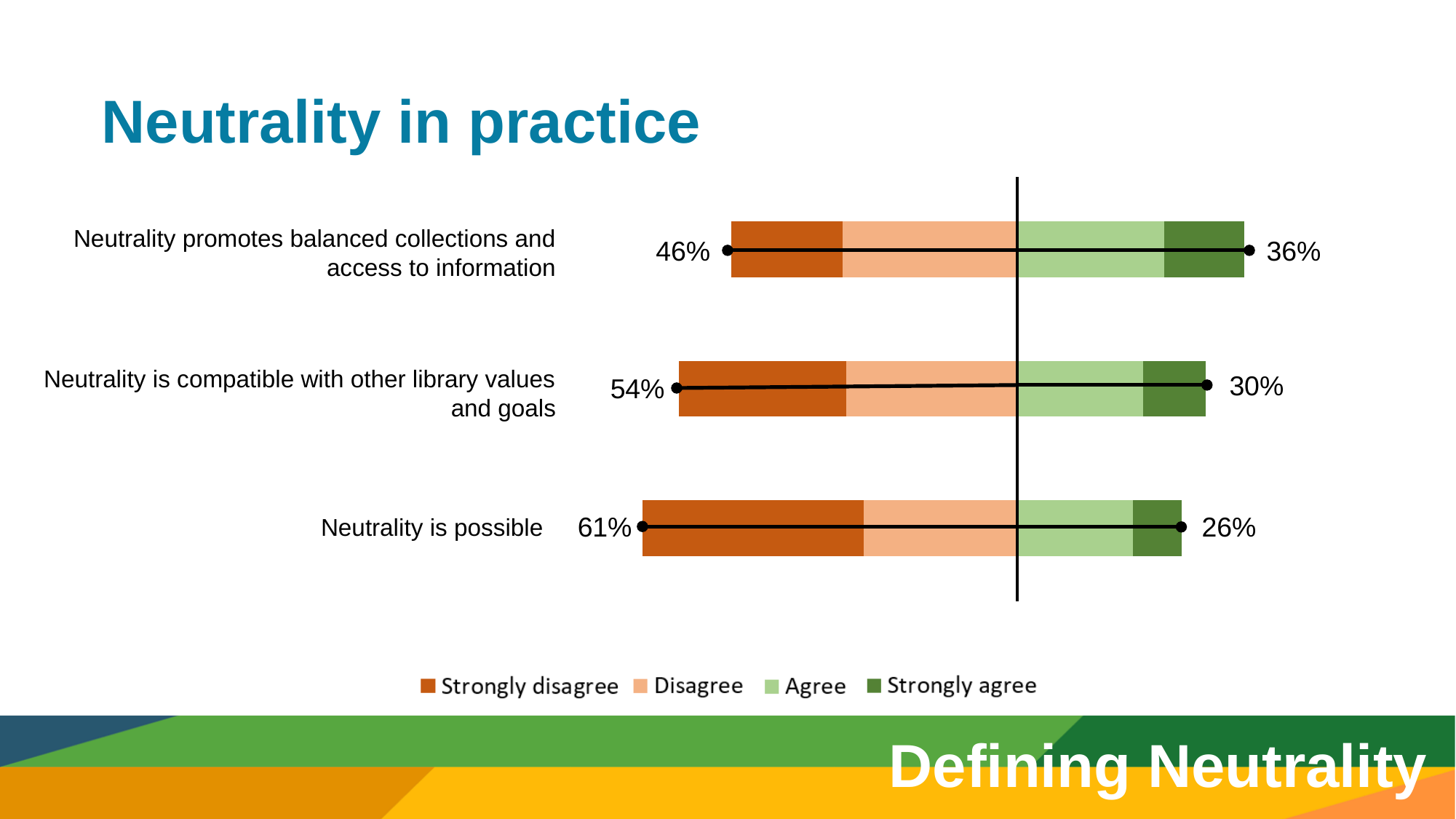

# Neutrality in practice

### Chart

| Category | Agree | Strongly Agree | Disagree | Strongly disagree |
|---|---|---|---|---|
| Neutrality is possible. | 18.435754189944134 | 7.82122905027933 | -24.5810055865922 | -36.8715083798883 |
| Neutrality is compatible with other library values and goals | 20.11173184357542 | 10.05586592178771 | -27.3743016759777 | -26.8156424581006 |
| Neutrality promotes balanced collections and access to information | 23.463687150837988 | 12.849162011173185 | -27.9329608938547 | -17.877094972067 |
Neutrality promotes balanced collections and access to information
46%
36%
Neutrality is compatible with other library values and goals
30%
54%
26%
61%
Neutrality is possible
Defining Neutrality